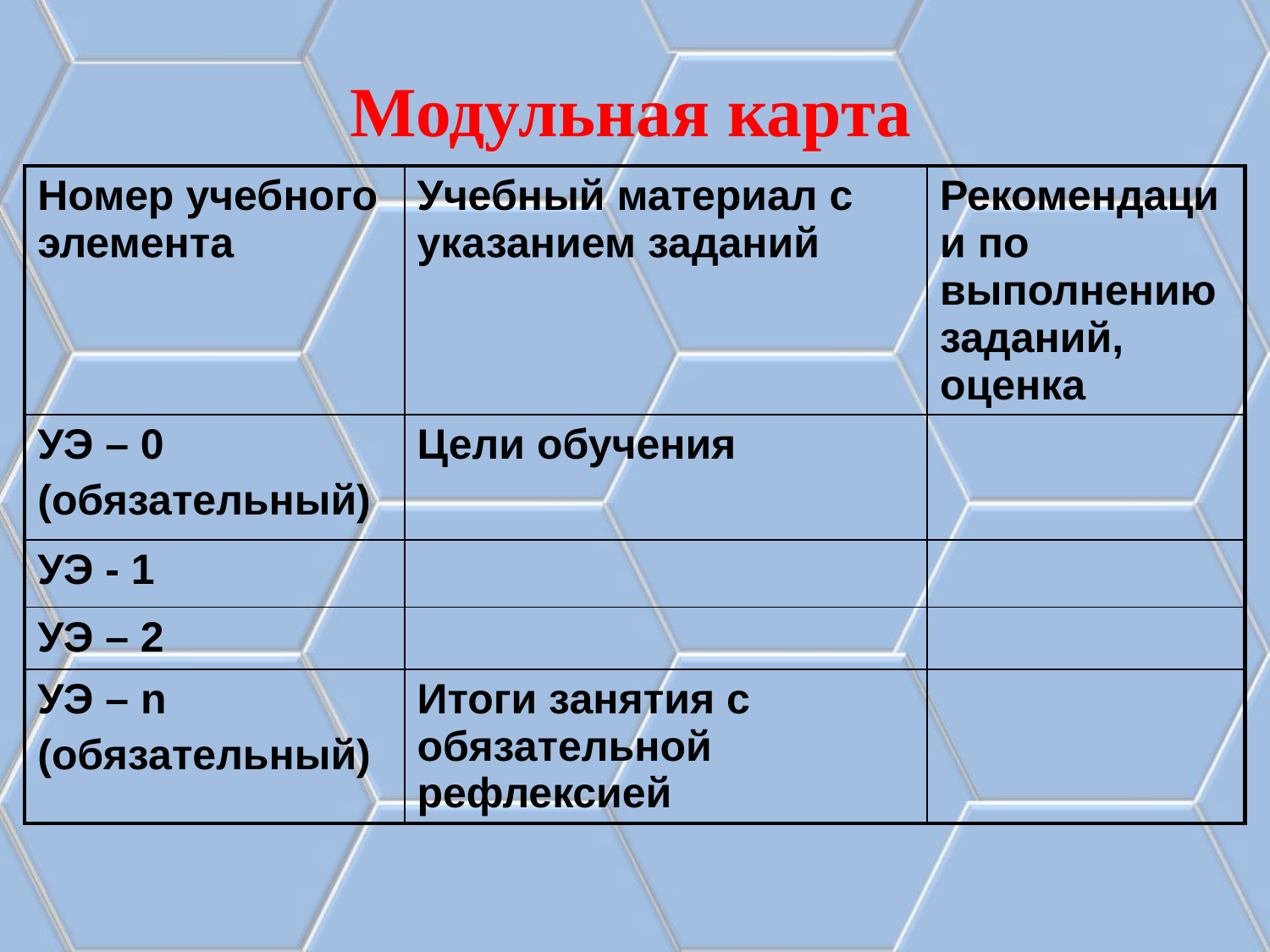

# Модульная карта
| Номер учебного элемента | Учебный материал с указанием заданий | Рекомендации по выполнению заданий, оценка |
| --- | --- | --- |
| УЭ – 0 (обязательный) | Цели обучения |  |
| УЭ - 1 |  |  |
| УЭ – 2 |  |  |
| УЭ – n (обязательный) | Итоги занятия с обязательной рефлексией |  |